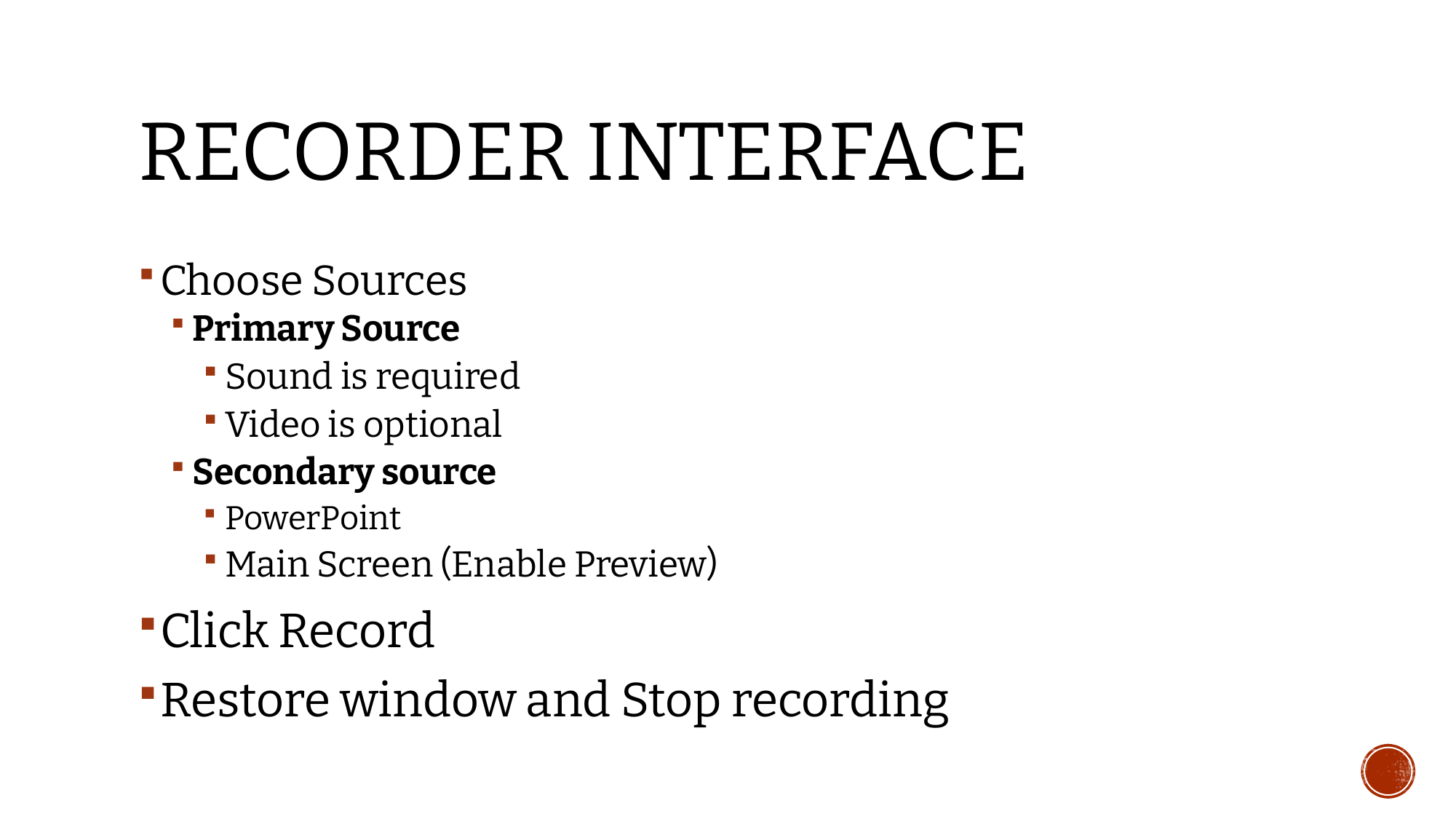

# Recorder Interface
Choose Sources
Primary Source
Sound is required
Video is optional
Secondary source
PowerPoint
Main Screen (Enable Preview)
Click Record
Restore window and Stop recording